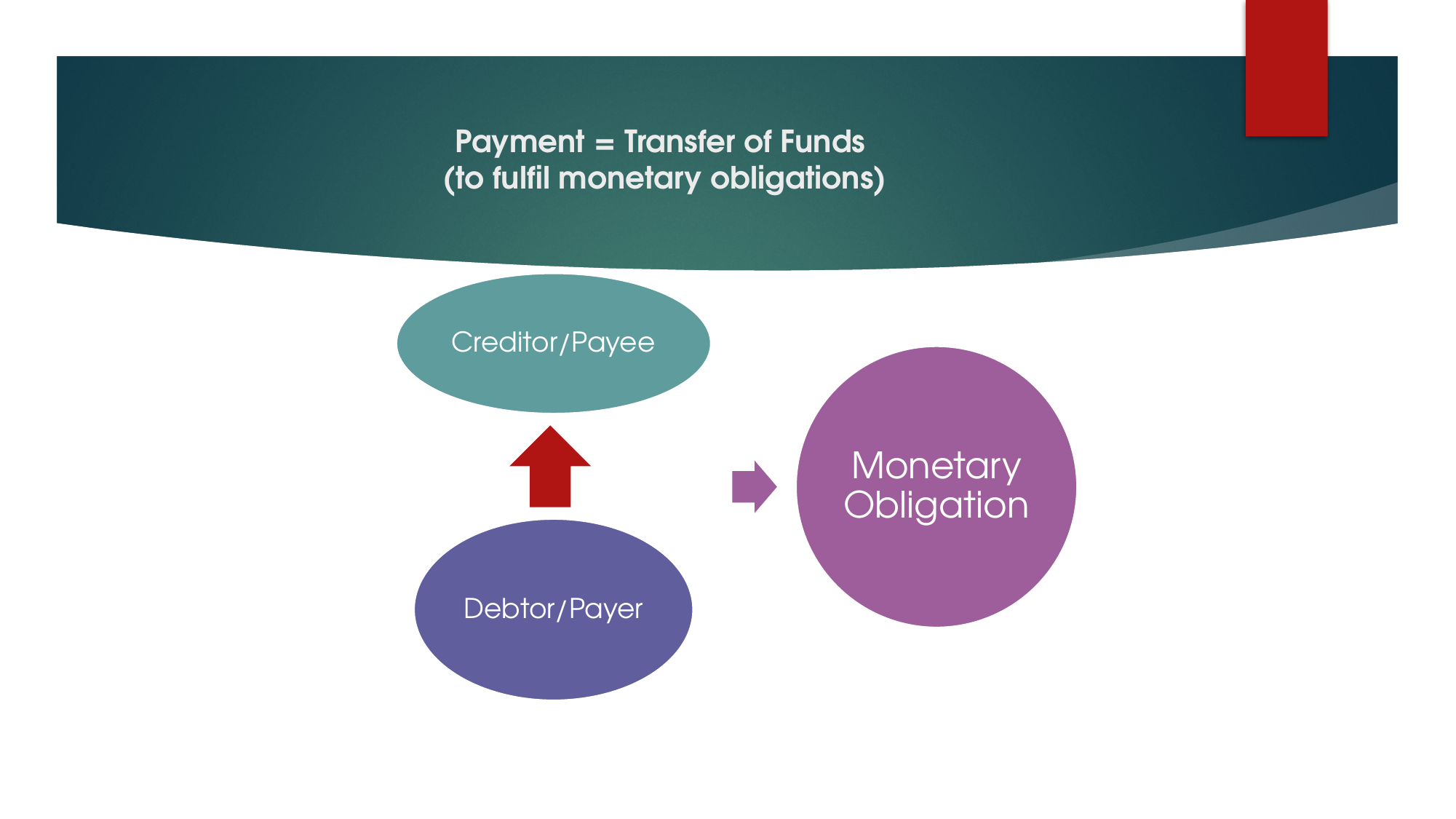

# Payment = Transfer of Funds (to fulfil monetary obligations)
Creditor/Payee

Debtor/Payer

Monetary Obligation